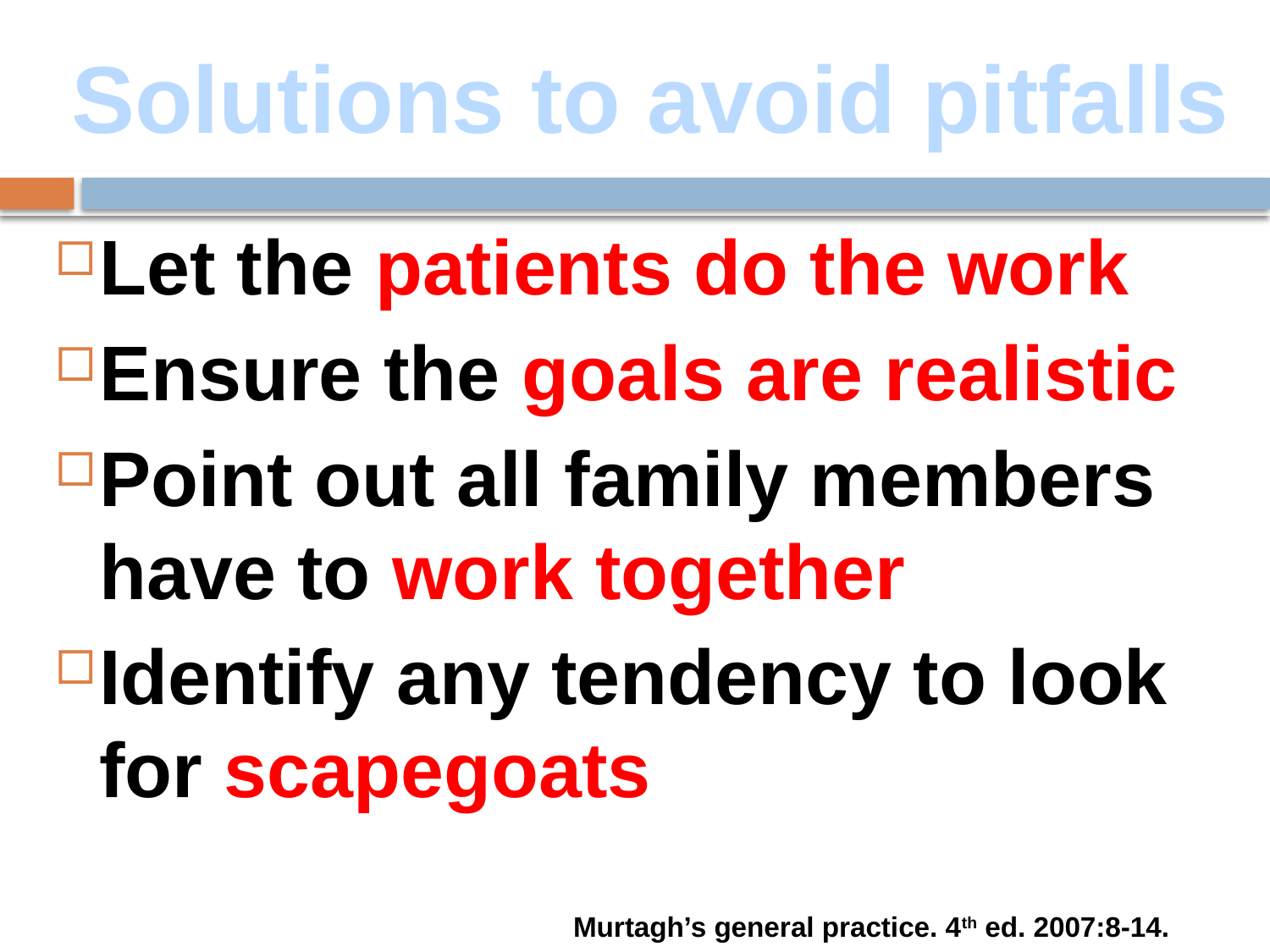

Solutions to avoid pitfalls
Let the patients do the work
Ensure the goals are realistic
Point out all family members have to work together
Identify any tendency to look for scapegoats
Murtagh’s general practice. 4th ed. 2007:8-14.